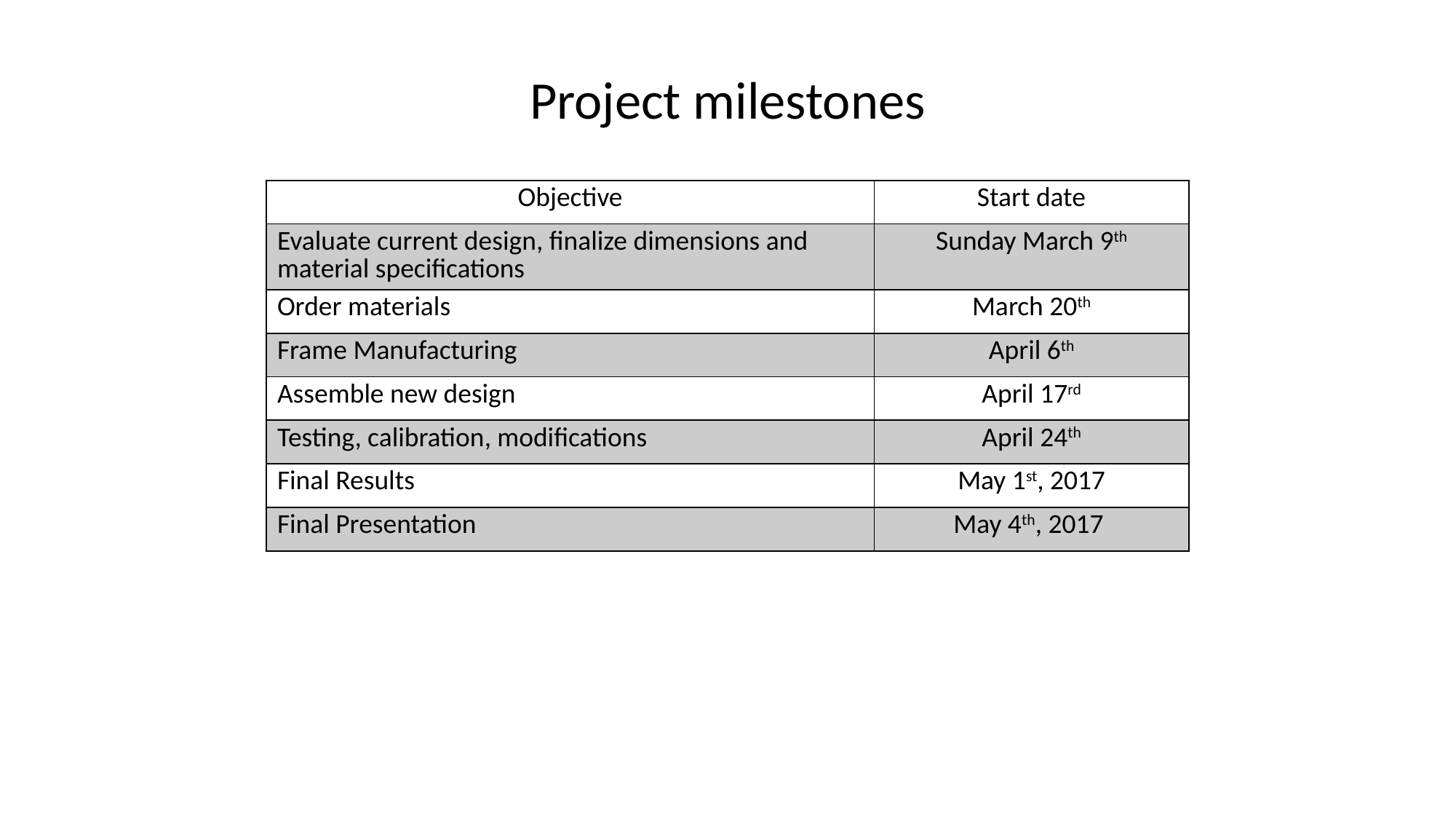

# Project milestones
| Objective | Start date |
| --- | --- |
| Evaluate current design, finalize dimensions and material specifications | Sunday March 9th |
| Order materials | March 20th |
| Frame Manufacturing | April 6th |
| Assemble new design | April 17rd |
| Testing, calibration, modifications | April 24th |
| Final Results | May 1st, 2017 |
| Final Presentation | May 4th, 2017 |